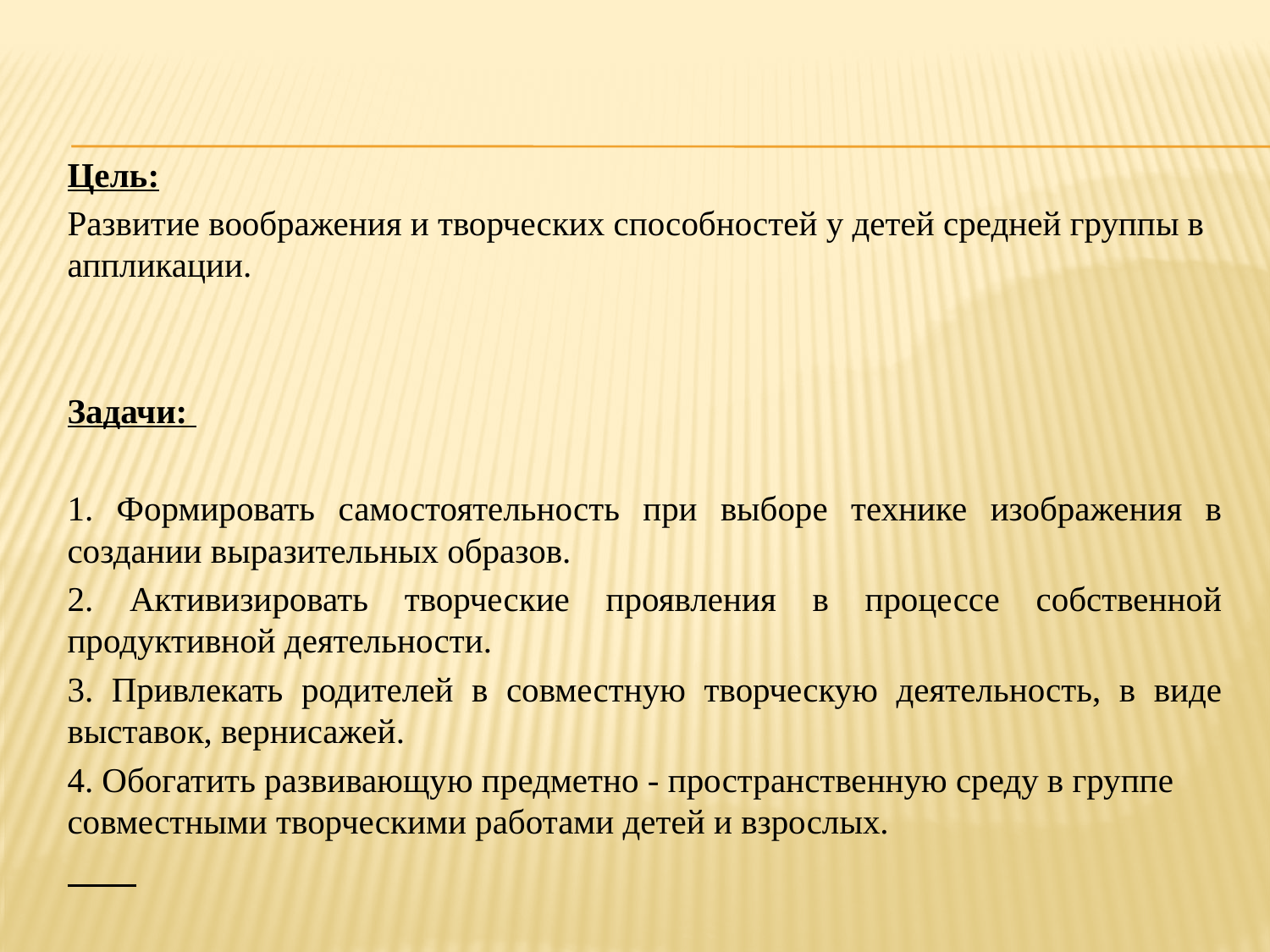

Цель:
Развитие воображения и творческих способностей у детей средней группы в аппликации.

Задачи:

1. Формировать самостоятельность при выборе технике изображения в создании выразительных образов.
2. Активизировать творческие проявления в процессе собственной продуктивной деятельности.
3. Привлекать родителей в совместную творческую деятельность, в виде выставок, вернисажей.
4. Обогатить развивающую предметно - пространственную среду в группе совместными творческими работами детей и взрослых.